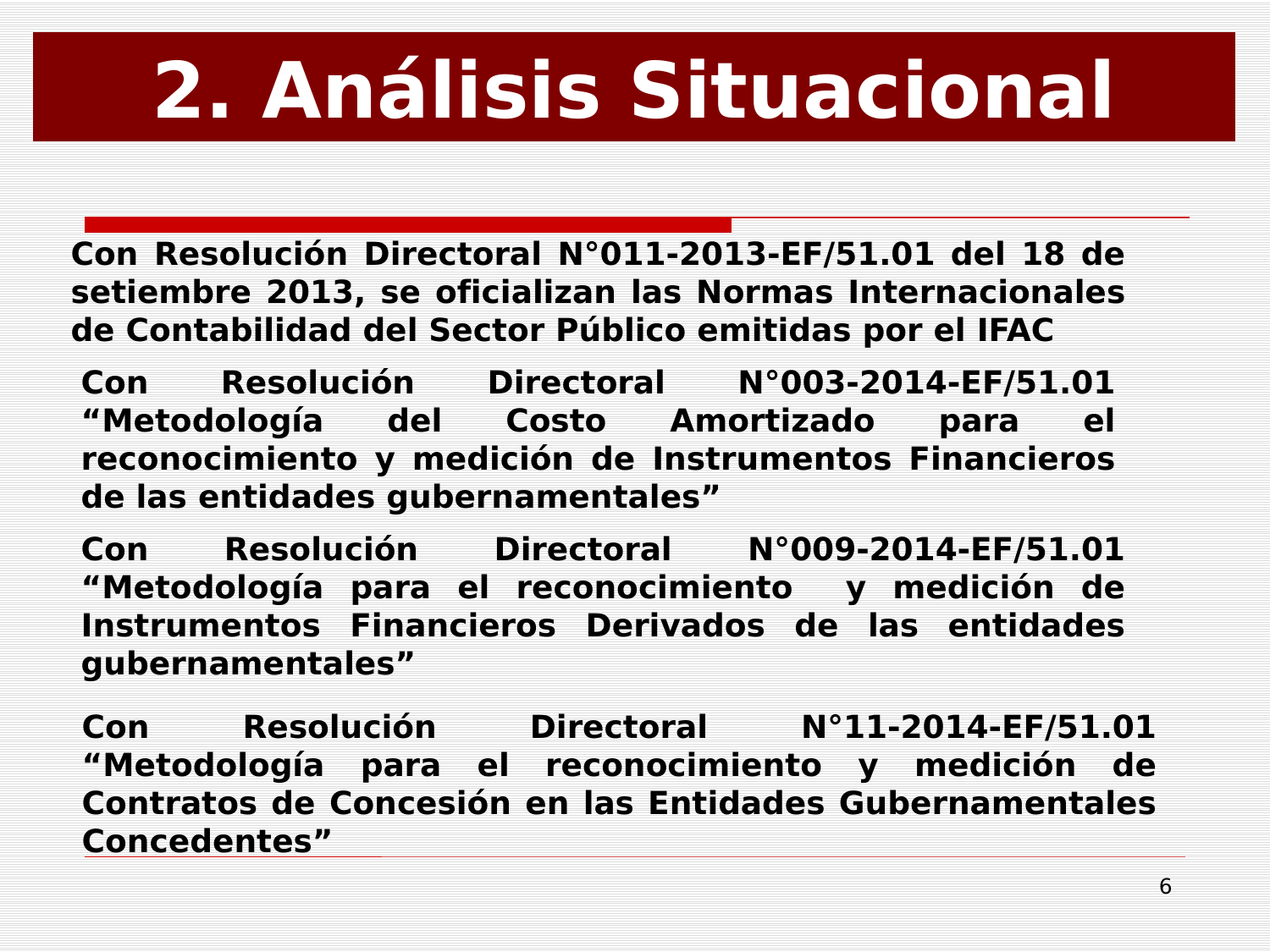

2. Análisis Situacional

Con Resolución Directoral N°011-2013-EF/51.01 del 18 de setiembre 2013, se oficializan las Normas Internacionales de Contabilidad del Sector Público emitidas por el IFAC

Con Resolución Directoral N°003-2014-EF/51.01 “Metodología del Costo Amortizado para el reconocimiento y medición de Instrumentos Financieros de las entidades gubernamentales”
Con Resolución Directoral N°009-2014-EF/51.01 “Metodología para el reconocimiento  y medición de Instrumentos Financieros Derivados de las entidades gubernamentales”
Con Resolución Directoral N°11-2014-EF/51.01 “Metodología para el reconocimiento y medición de Contratos de Concesión en las Entidades Gubernamentales Concedentes”
6